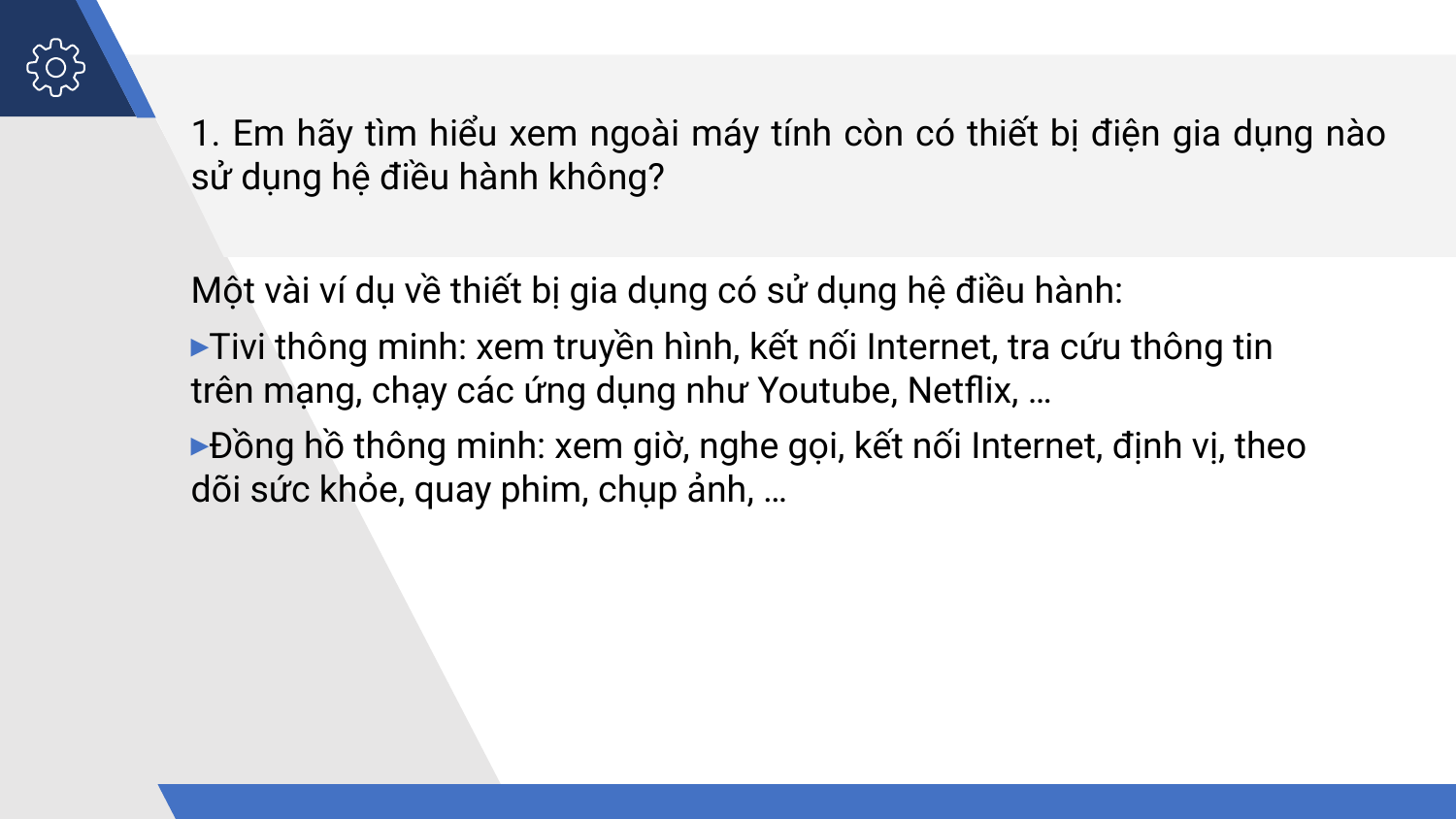

1. Em hãy tìm hiểu xem ngoài máy tính còn có thiết bị điện gia dụng nào sử dụng hệ điều hành không?
Một vài ví dụ về thiết bị gia dụng có sử dụng hệ điều hành:
Tivi thông minh: xem truyền hình, kết nối Internet, tra cứu thông tin trên mạng, chạy các ứng dụng như Youtube, Netflix, …
Đồng hồ thông minh: xem giờ, nghe gọi, kết nối Internet, định vị, theo dõi sức khỏe, quay phim, chụp ảnh, …